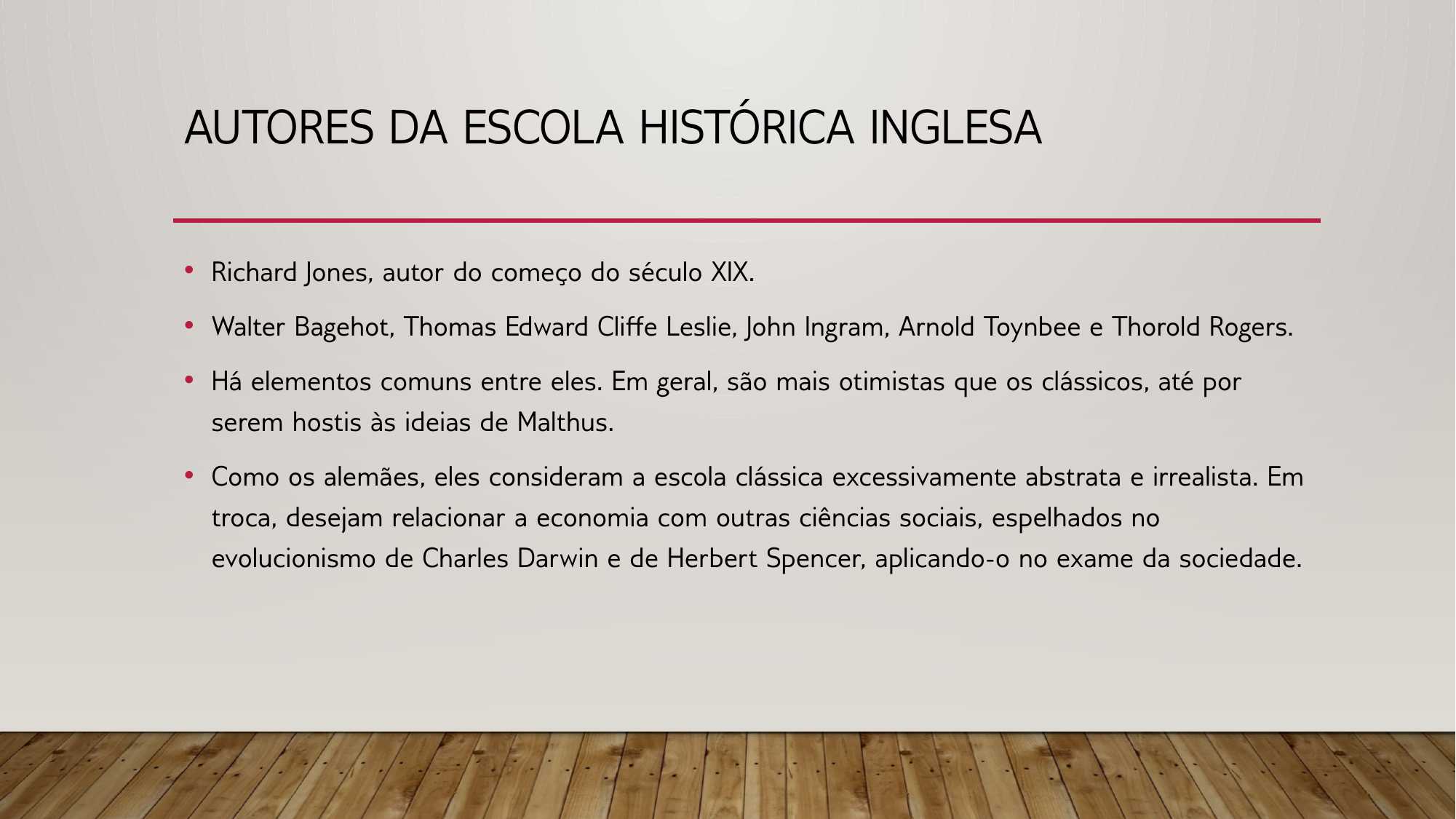

# Autores da escola histórica inglesa
Richard Jones, autor do começo do século XIX.
Walter Bagehot, Thomas Edward Cliffe Leslie, John Ingram, Arnold Toynbee e Thorold Rogers.
Há elementos comuns entre eles. Em geral, são mais otimistas que os clássicos, até por serem hostis às ideias de Malthus.
Como os alemães, eles consideram a escola clássica excessivamente abstrata e irrealista. Em troca, desejam relacionar a economia com outras ciências sociais, espelhados no evolucionismo de Charles Darwin e de Herbert Spencer, aplicando-o no exame da sociedade.